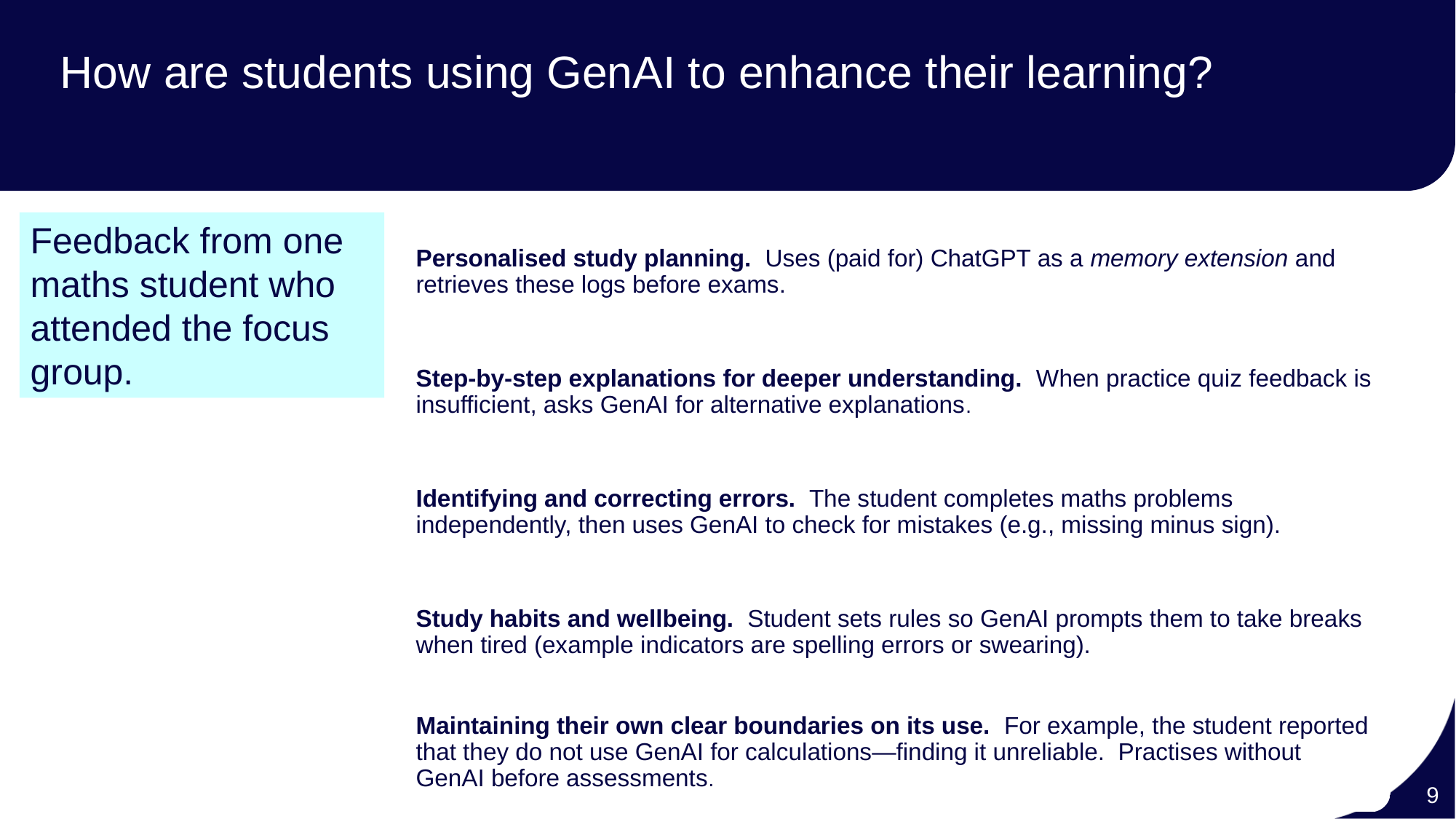

# How are students using GenAI to enhance their learning?
Feedback from one maths student who attended the focus group.
Personalised study planning.  Uses (paid for) ChatGPT as a memory extension and retrieves these logs before exams.
Step‑by‑step explanations for deeper understanding.  When practice quiz feedback is insufficient, asks GenAI for alternative explanations.
Identifying and correcting errors.  The student completes maths problems independently, then uses GenAI to check for mistakes (e.g., missing minus sign).
Study habits and wellbeing.  Student sets rules so GenAI prompts them to take breaks when tired (example indicators are spelling errors or swearing).
Maintaining their own clear boundaries on its use.  For example, the student reported that they do not use GenAI for calculations—finding it unreliable.  Practises without GenAI before assessments.